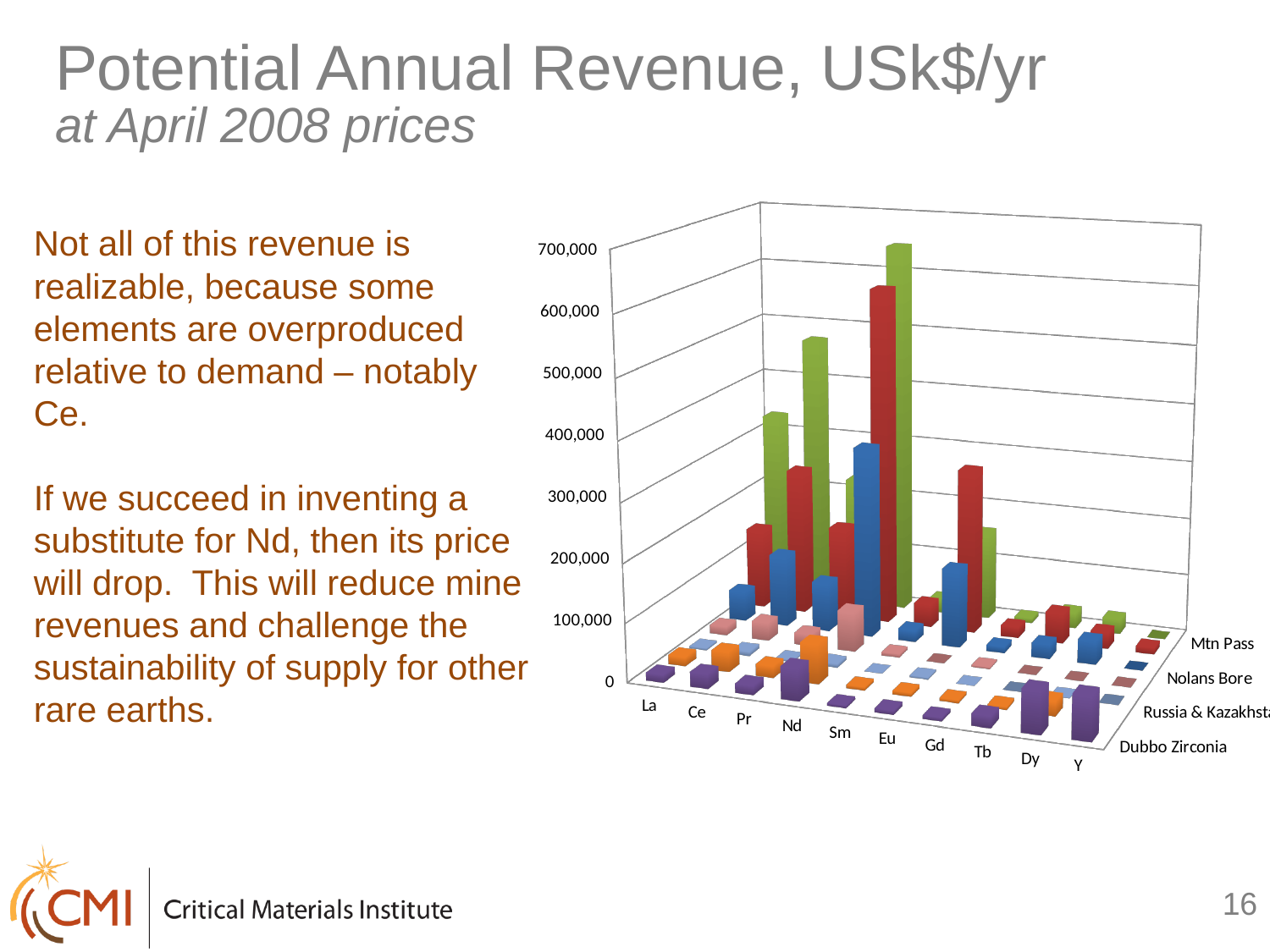

# Potential Annual Revenue, USk$/yr at April 2008 prices

[unsupported chart]

Not all of this revenue is realizable, because some elements are overproduced relative to demand – notably Ce.

If we succeed in inventing a substitute for Nd, then its price will drop.  This will reduce mine revenues and challenge the sustainability of supply for other rare earths.